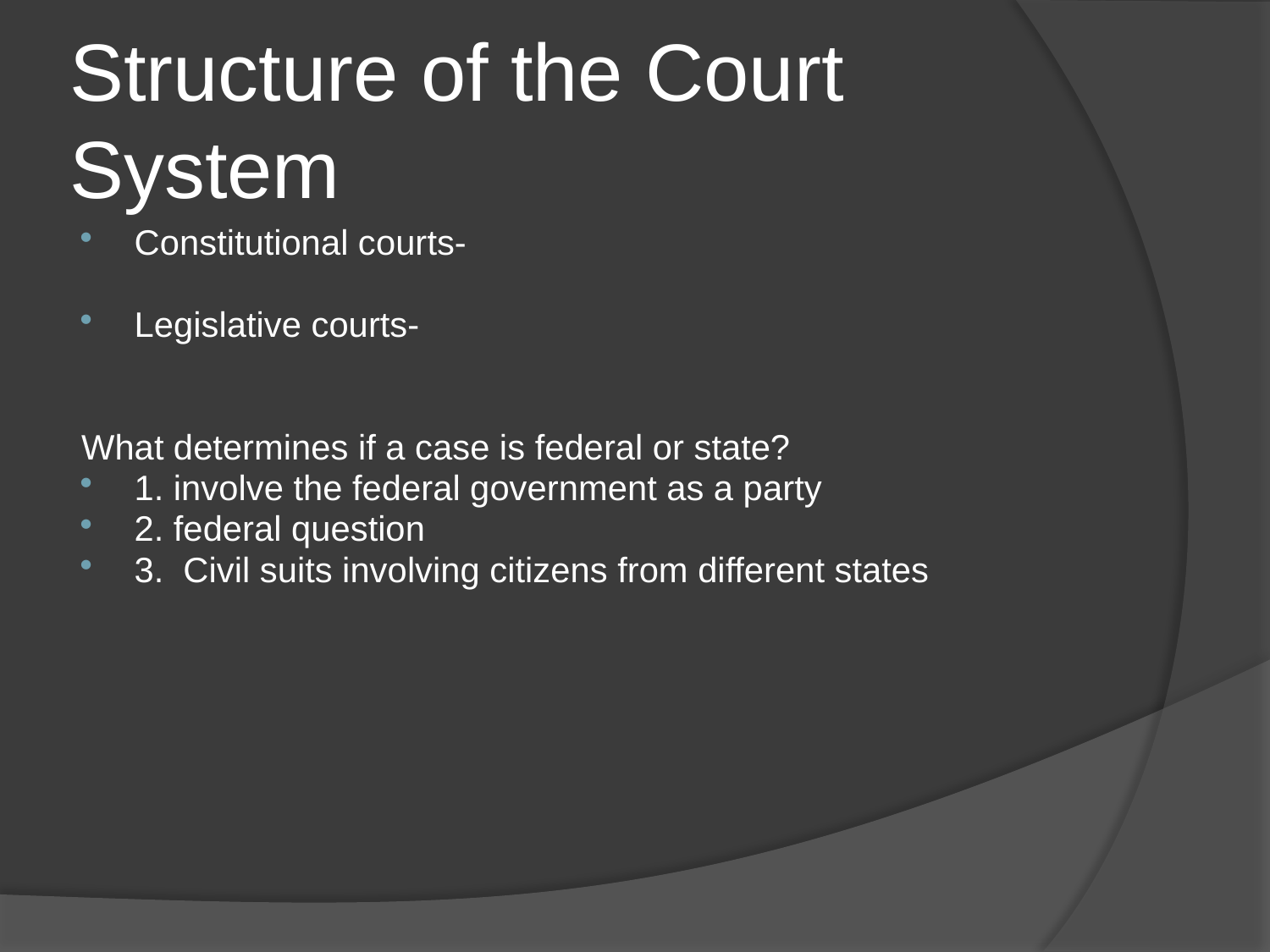

# Structure of the Court System
Constitutional courts-

Legislative courts-

What determines if a case is federal or state?
1. involve the federal government as a party
2. federal question
3.  Civil suits involving citizens from different states